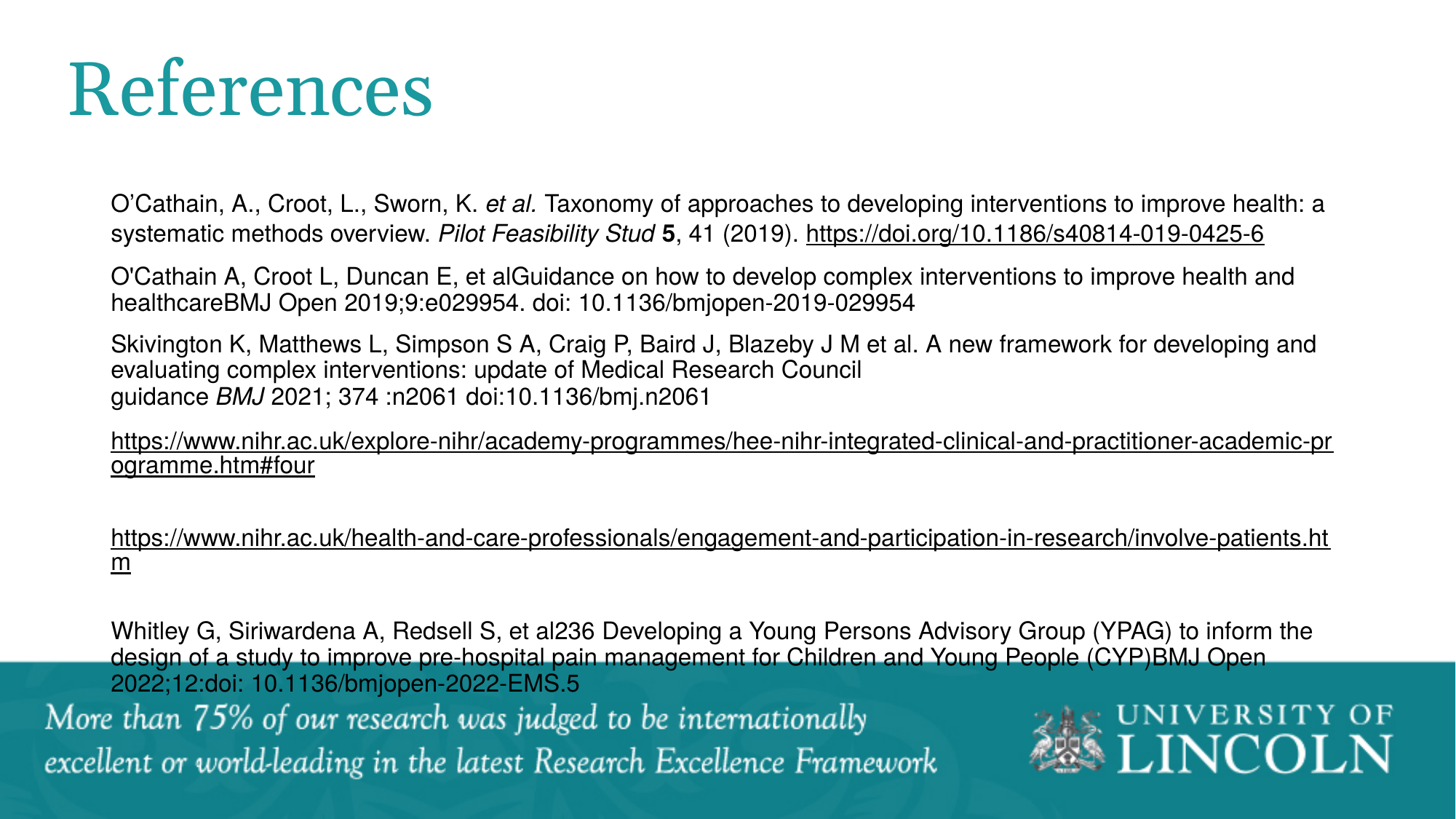

References
O’Cathain, A., Croot, L., Sworn, K. et al. Taxonomy of approaches to developing interventions to improve health: a systematic methods overview. Pilot Feasibility Stud 5, 41 (2019). https://doi.org/10.1186/s40814-019-0425-6
O'Cathain A, Croot L, Duncan E, et alGuidance on how to develop complex interventions to improve health and healthcareBMJ Open 2019;9:e029954. doi: 10.1136/bmjopen-2019-029954
Skivington K, Matthews L, Simpson S A, Craig P, Baird J, Blazeby J M et al. A new framework for developing and evaluating complex interventions: update of Medical Research Council guidance BMJ 2021; 374 :n2061 doi:10.1136/bmj.n2061
https://www.nihr.ac.uk/explore-nihr/academy-programmes/hee-nihr-integrated-clinical-and-practitioner-academic-programme.htm#four
https://www.nihr.ac.uk/health-and-care-professionals/engagement-and-participation-in-research/involve-patients.htm
Whitley G, Siriwardena A, Redsell S, et al236 Developing a Young Persons Advisory Group (YPAG) to inform the design of a study to improve pre-hospital pain management for Children and Young People (CYP)BMJ Open 2022;12:doi: 10.1136/bmjopen-2022-EMS.5